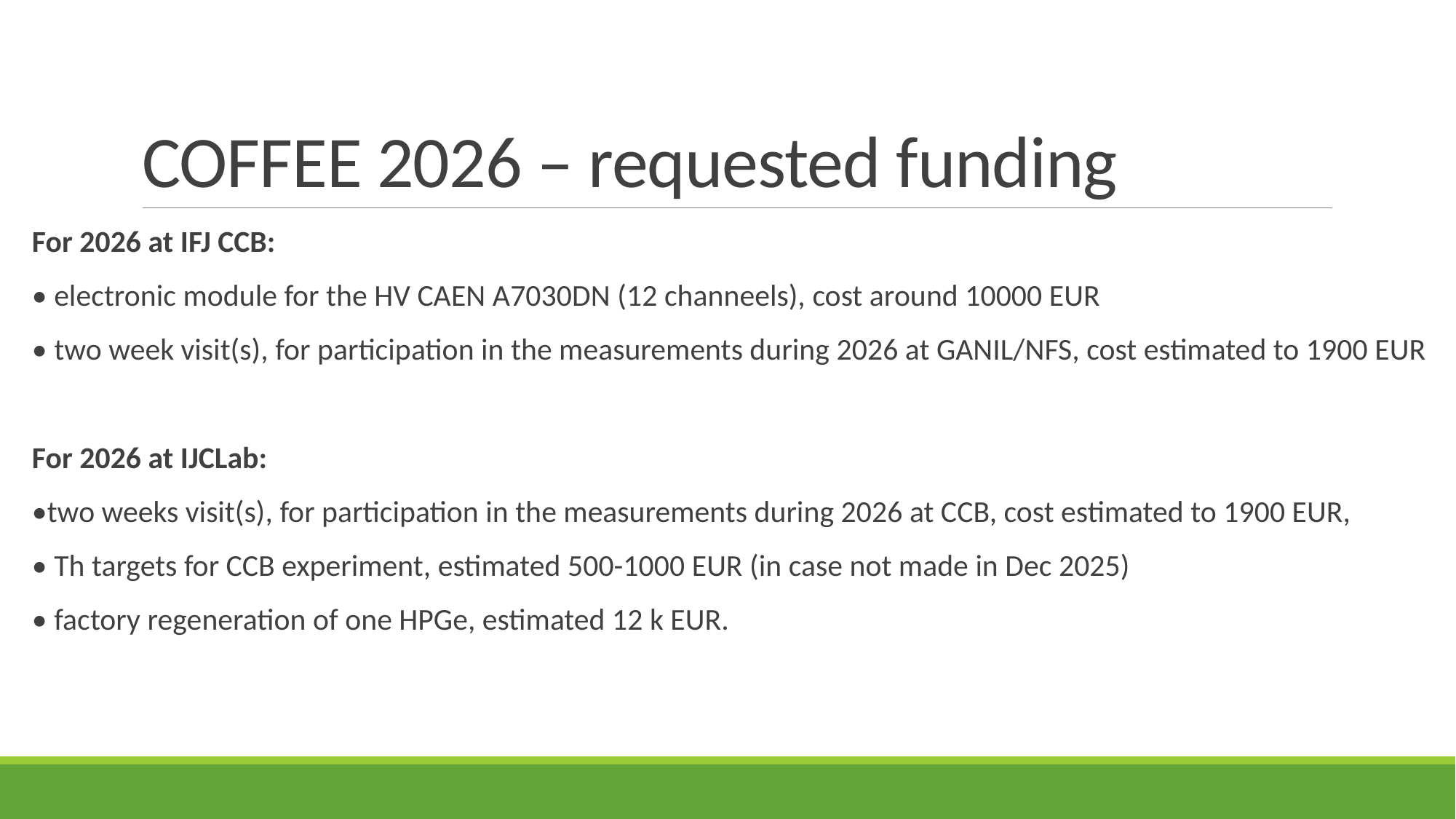

# COFFEE 2026 – requested funding
For 2026 at IFJ CCB:
• electronic module for the HV CAEN A7030DN (12 channeels), cost around 10000 EUR
• two week visit(s), for participation in the measurements during 2026 at GANIL/NFS, cost estimated to 1900 EUR

For 2026 at IJCLab:
•two weeks visit(s), for participation in the measurements during 2026 at CCB, cost estimated to 1900 EUR,
• Th targets for CCB experiment, estimated 500-1000 EUR (in case not made in Dec 2025)
• factory regeneration of one HPGe, estimated 12 k EUR.